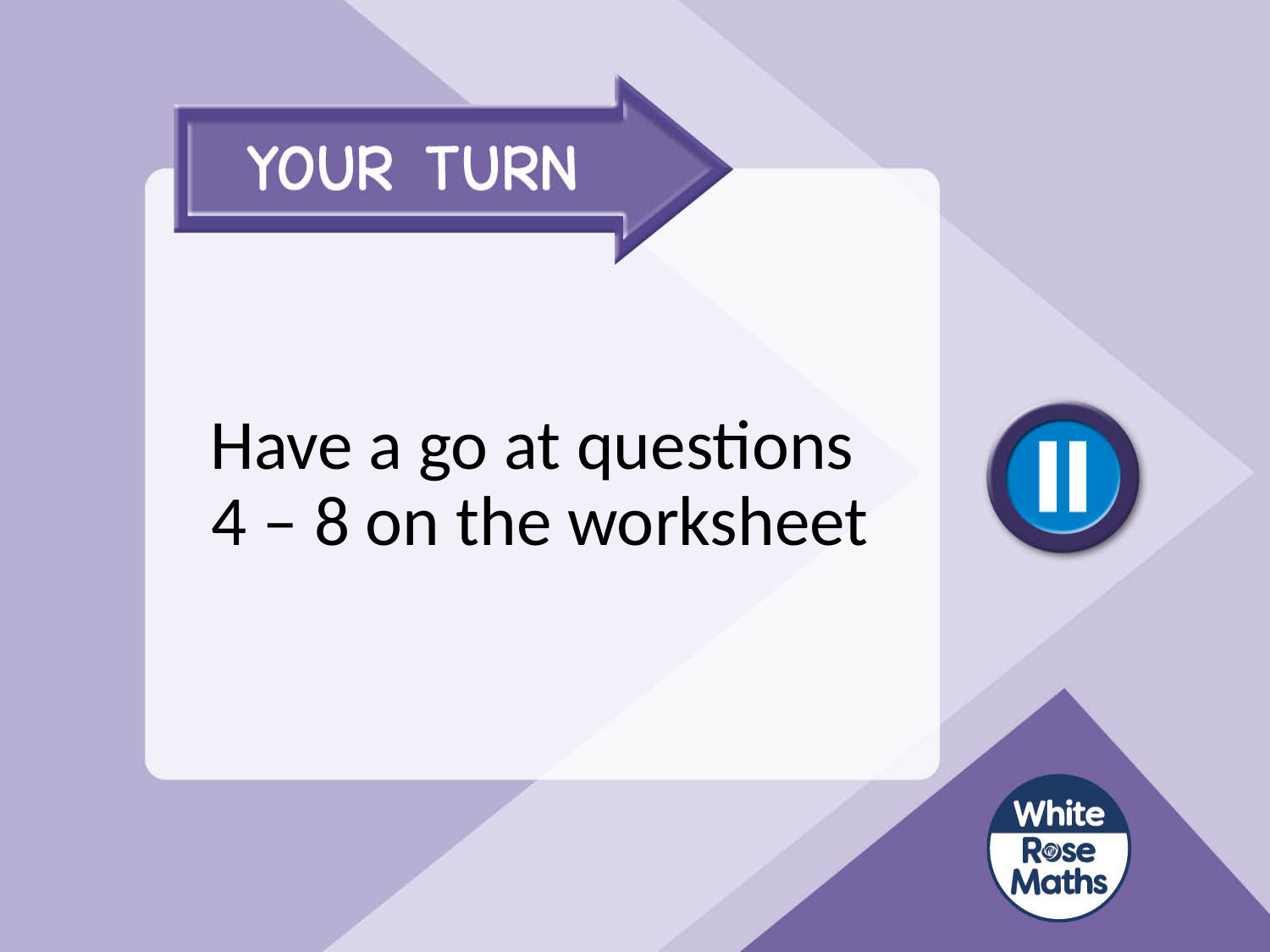

# Have a go at questions 4 – 8 on the worksheet